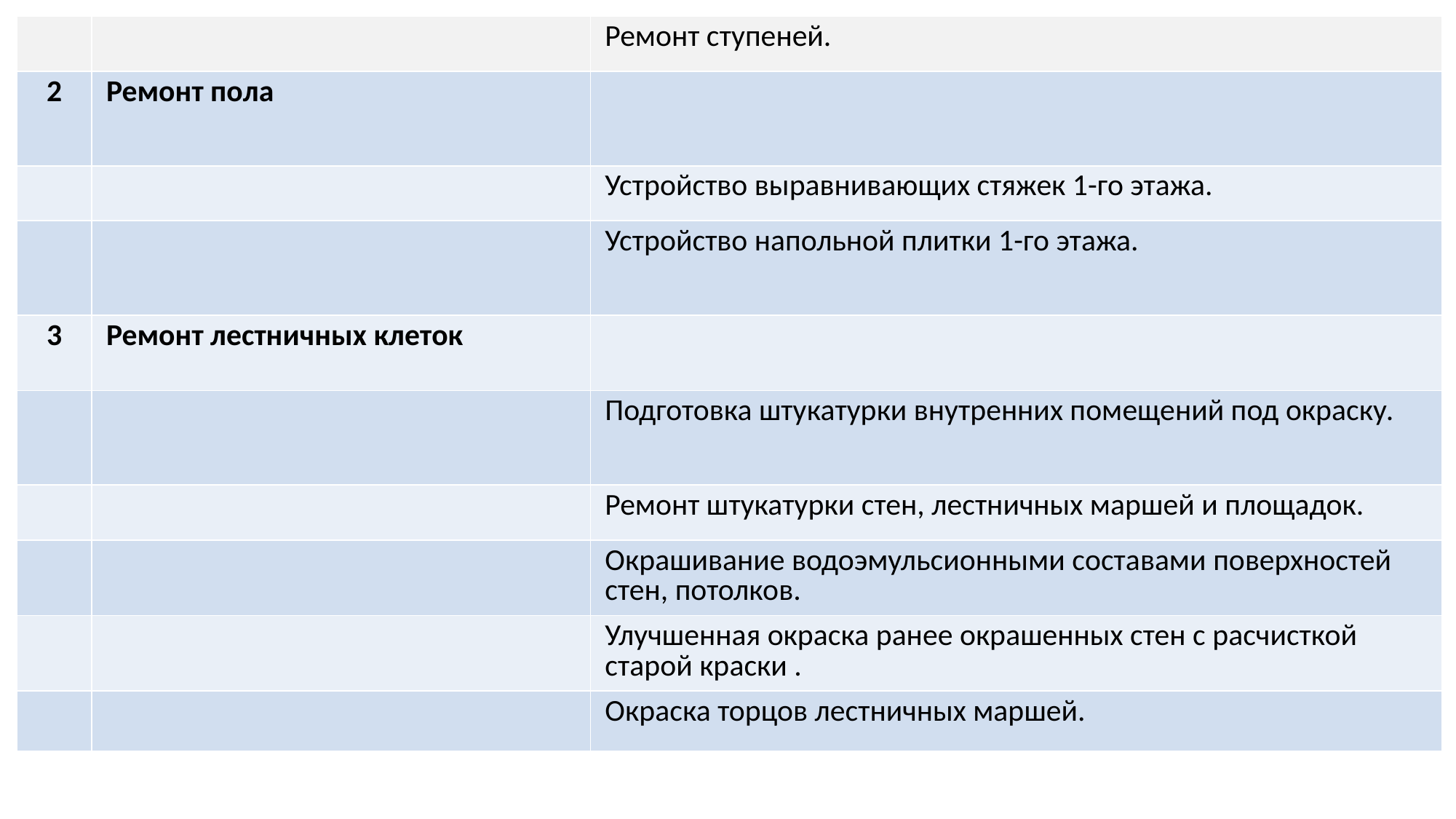

|  |  | Ремонт ступеней. |
| --- | --- | --- |
| 2 | Ремонт пола |  |
|  |  | Устройство выравнивающих стяжек 1-го этажа. |
|  |  | Устройство напольной плитки 1-го этажа. |
| 3 | Ремонт лестничных клеток |  |
|  |  | Подготовка штукатурки внутренних помещений под окраску. |
|  |  | Ремонт штукатурки стен, лестничных маршей и площадок. |
|  |  | Окрашивание водоэмульсионными составами поверхностей стен, потолков. |
|  |  | Улучшенная окраска ранее окрашенных стен с расчисткой старой краски . |
|  |  | Окраска торцов лестничных маршей. |